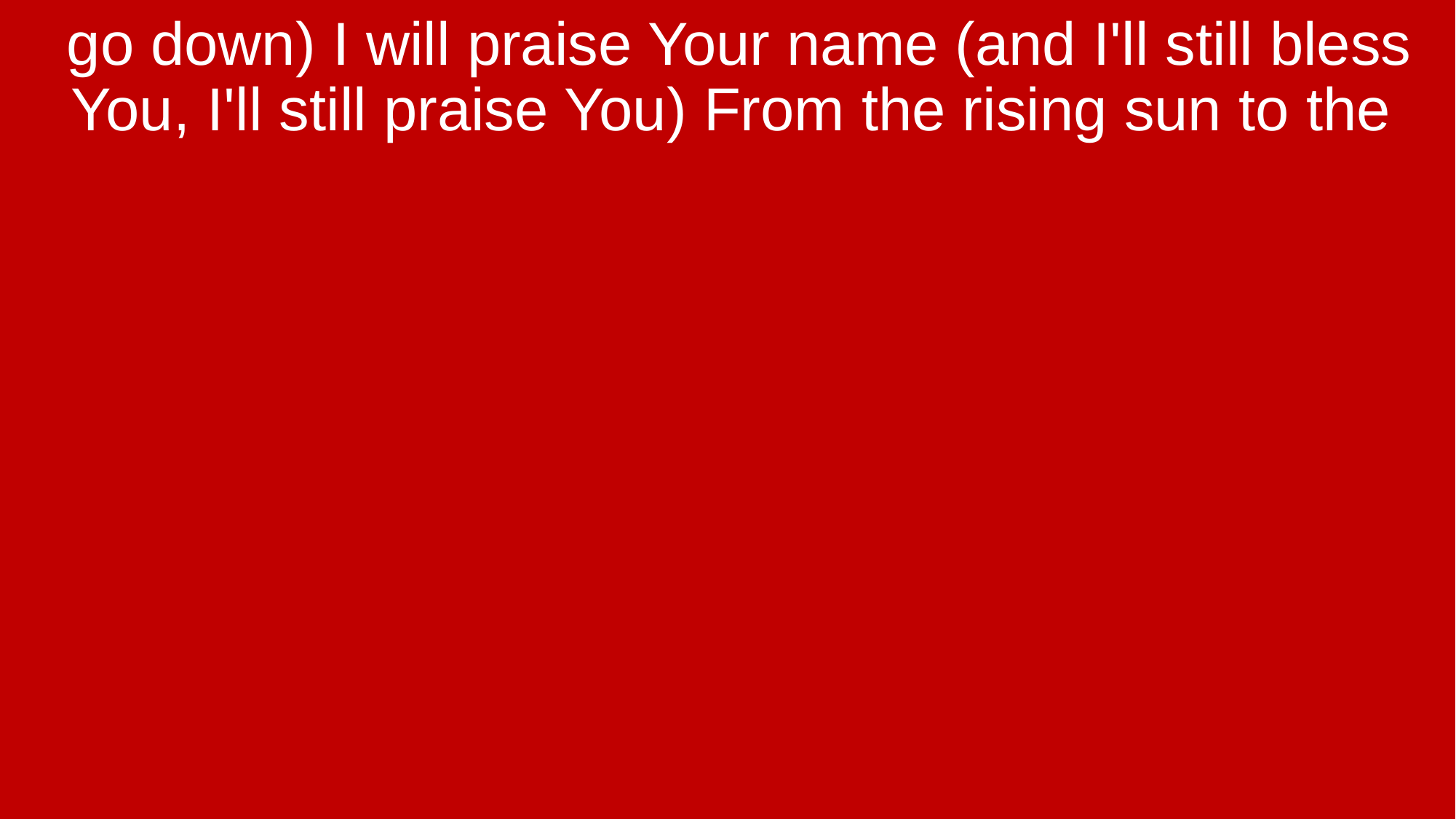

go down) I will praise Your name (and I'll still bless You, I'll still praise You) From the rising sun to the